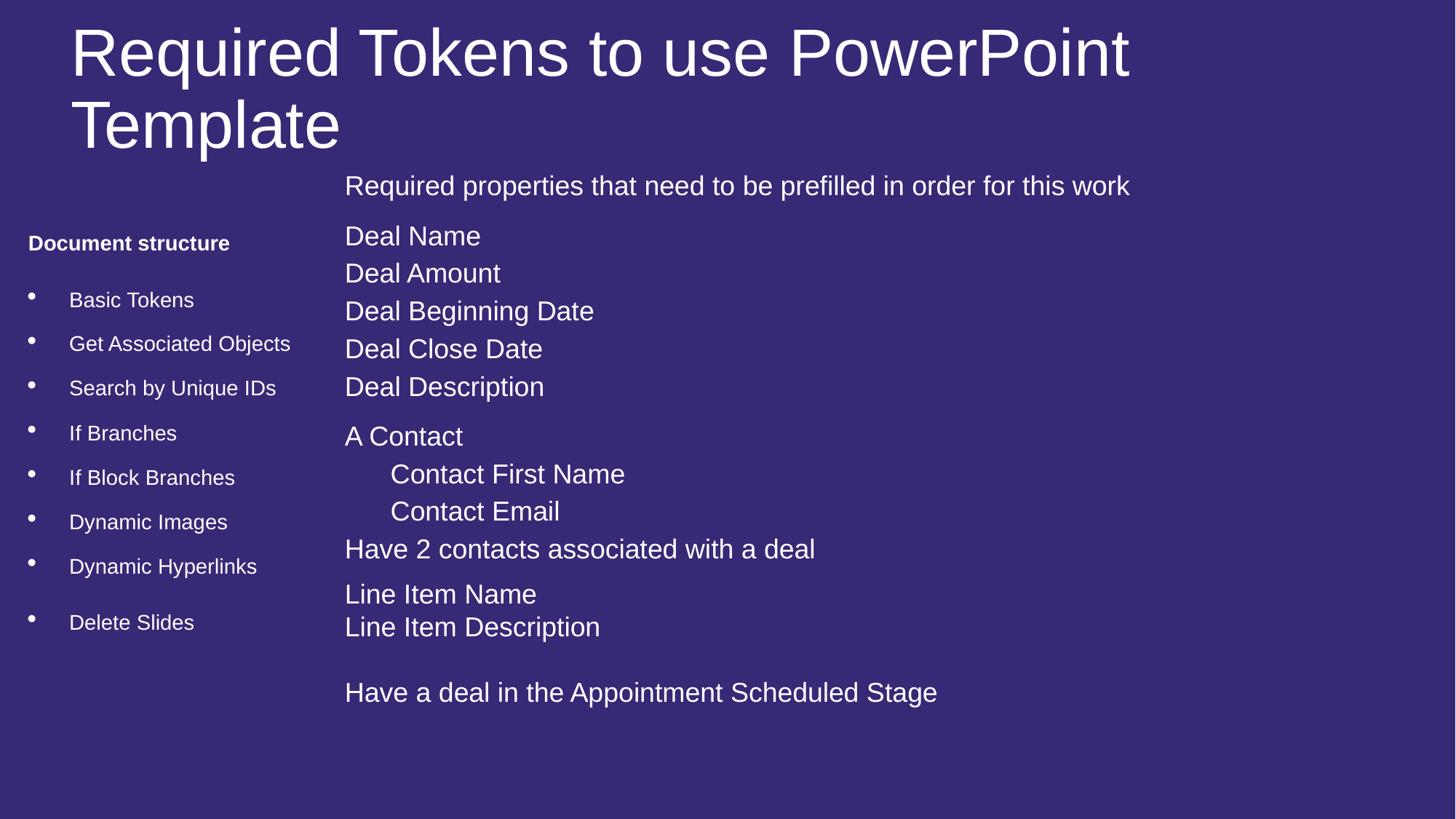

# Required Tokens to use PowerPoint Template
Required properties that need to be prefilled in order for this work
Deal Name
Deal Amount
Deal Beginning Date
Deal Close Date
Deal Description
A Contact
      Contact First Name
      Contact Email
Have 2 contacts associated with a deal
Line Item Name
Line Item Description

Have a deal in the Appointment Scheduled Stage

Document structure
Basic Tokens
Get Associated Objects
Search by Unique IDs
If Branches
If Block Branches
Dynamic Images
Dynamic Hyperlinks
Delete Slides